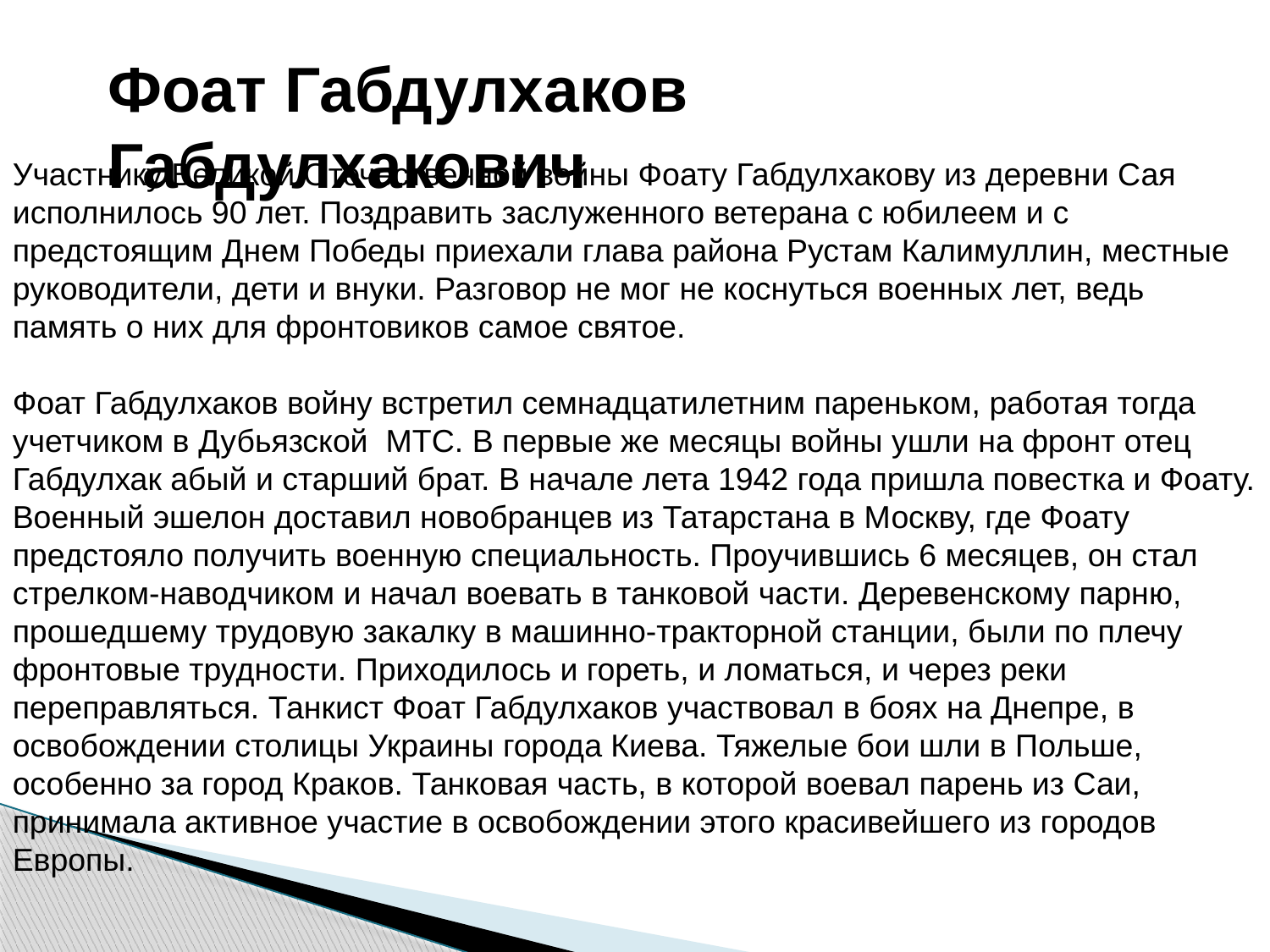

Фоат Габдулхаков Габдулхакович
Участнику Великой Отечественной войны Фоату Габдулхакову из деревни Сая исполнилось 90 лет. Поздравить заслуженного ветерана с юбилеем и с предстоящим Днем Победы приехали глава района Рустам Калимуллин, местные руководители, дети и внуки. Разговор не мог не коснуться военных лет, ведь память о них для фронтовиков самое святое.
Фоат Габдулхаков войну встретил семнадцатилетним пареньком, работая тогда учетчиком в Дубьязской  МТС. В первые же месяцы войны ушли на фронт отец Габдулхак абый и старший брат. В начале лета 1942 года пришла повестка и Фоату. Военный эшелон доставил новобранцев из Татарстана в Москву, где Фоату предстояло получить военную специальность. Проучившись 6 месяцев, он стал стрелком-наводчиком и начал воевать в танковой части. Деревенскому парню, прошедшему трудовую закалку в машинно-тракторной станции, были по плечу фронтовые трудности. Приходилось и гореть, и ломаться, и через реки переправляться. Танкист Фоат Габдулхаков участвовал в боях на Днепре, в освобождении столицы Украины города Киева. Тяжелые бои шли в Польше, особенно за город Краков. Танковая часть, в которой воевал парень из Саи, принимала активное участие в освобождении этого красивейшего из городов Европы.